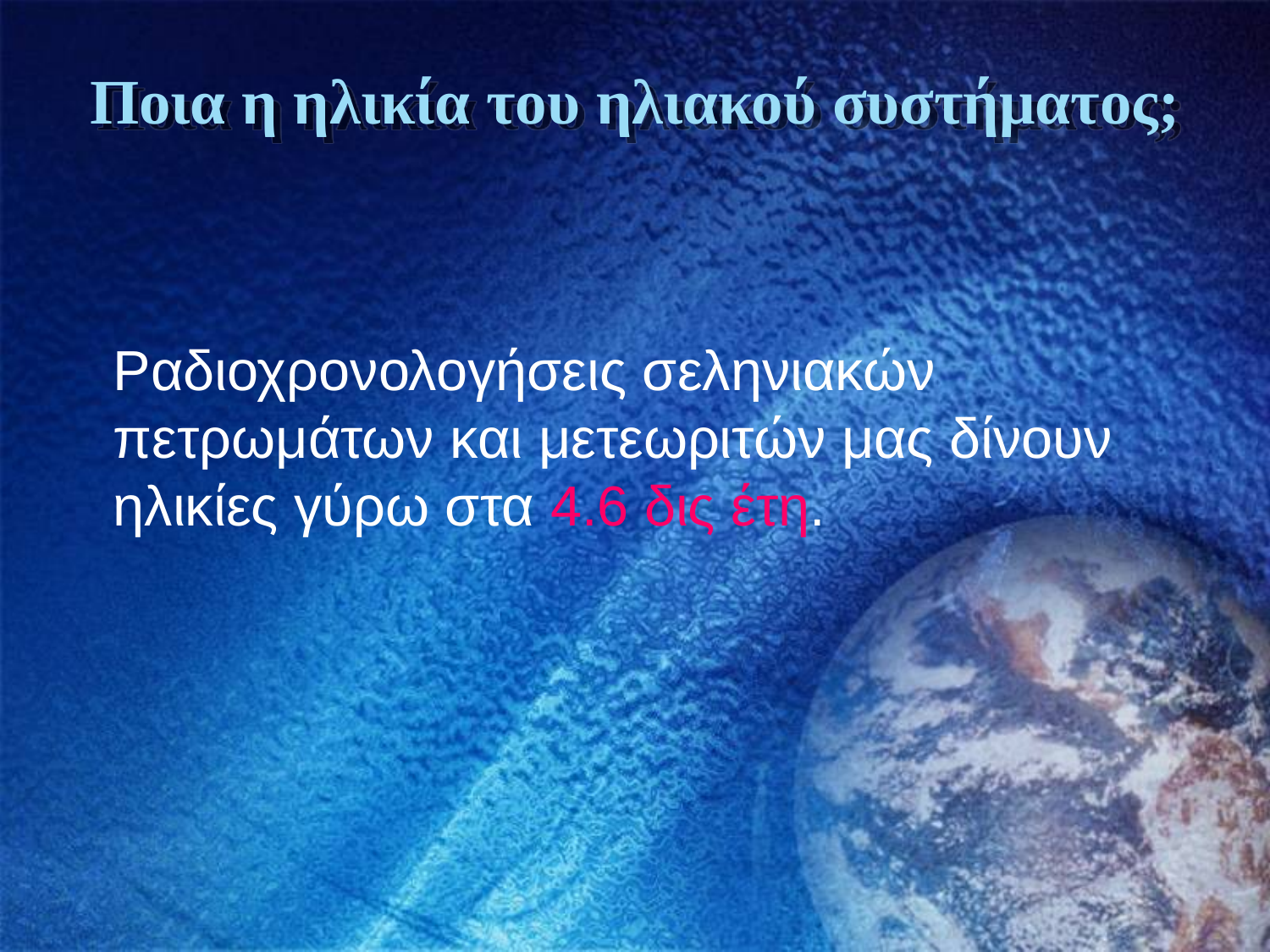

# Ποια η ηλικία του ηλιακού συστήματος;
	Ραδιοχρονολογήσεις σεληνιακών πετρωμάτων και μετεωριτών μας δίνουν ηλικίες γύρω στα 4.6 δις έτη.